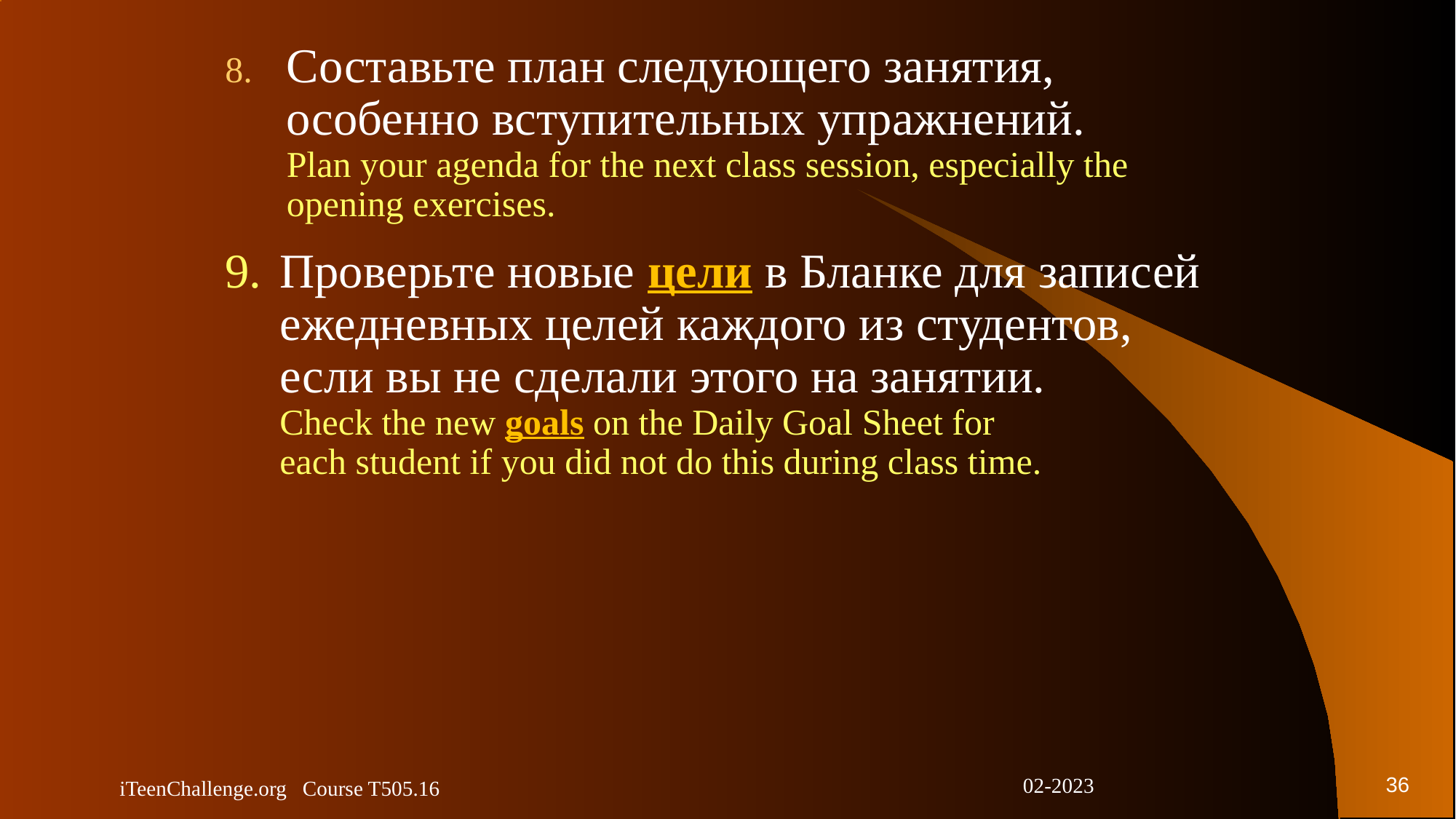

Составьте план следующего занятия, особенно вступительных упражнений.
Plan your agenda for the next class session, especially the opening exercises.
9. 	Проверьте новые цели в Бланке для записей ежедневных целей каждого из студентов, если вы не сделали этого на занятии.
Check the new goals on the Daily Goal Sheet for
each student if you did not do this during class time.

36
iTeenChallenge.org   Course T505.16
02-2023